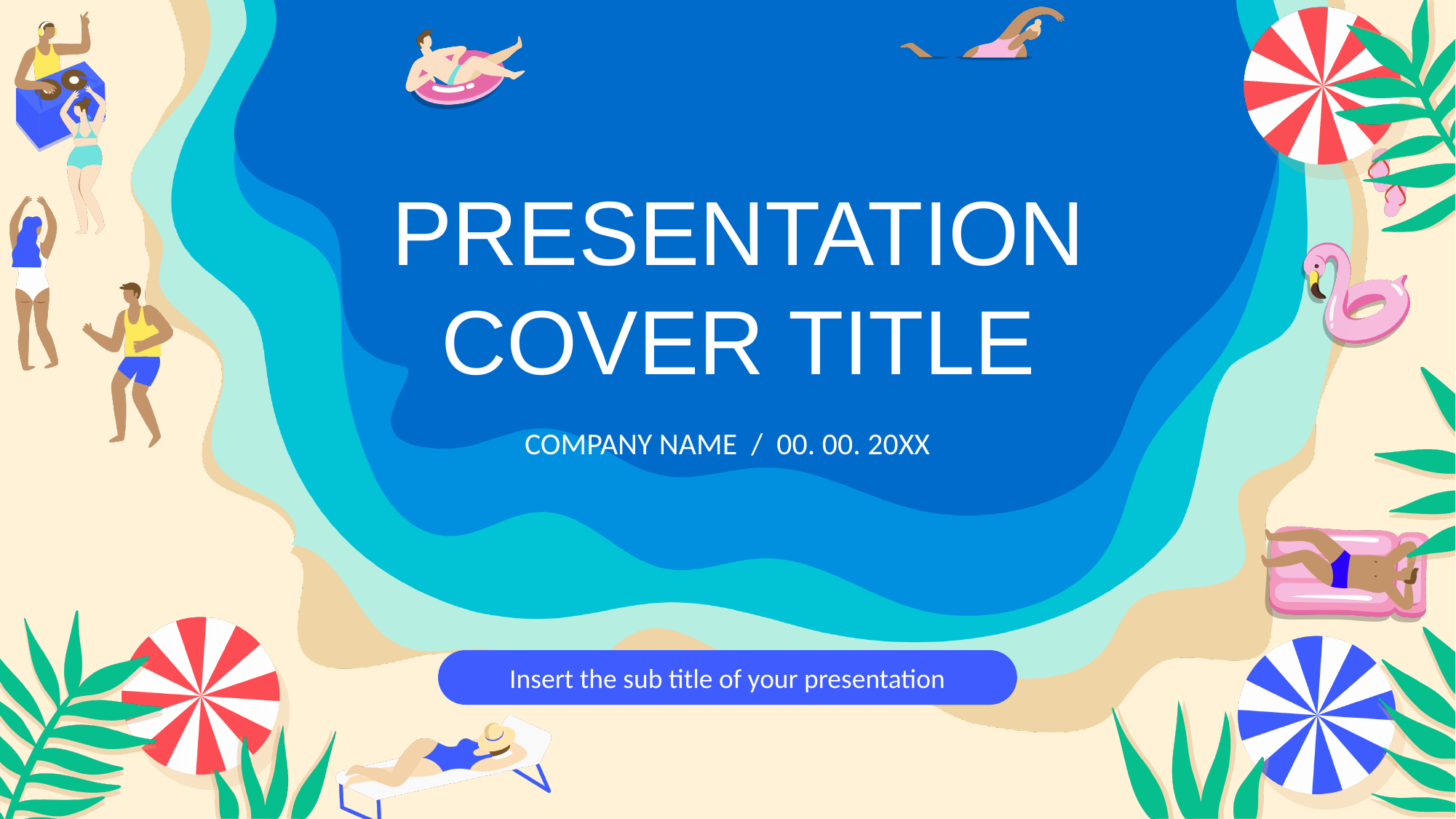

PRESENTATION COVER TITLE
COMPANY NAME  /  00. 00. 20XX
Insert the sub title of your presentation